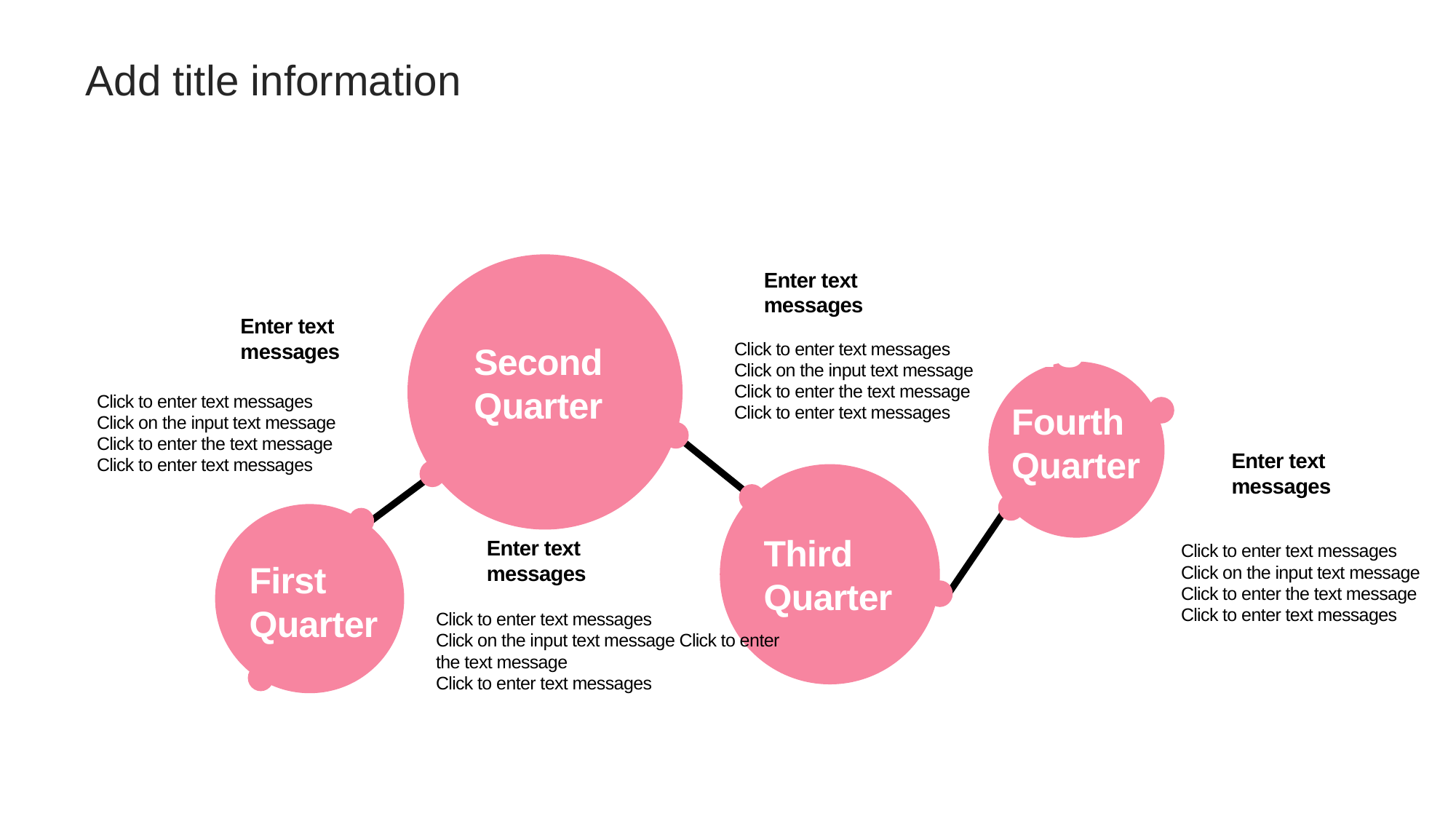

Add title information

Enter text messages
Enter text messages
2015
Click to enter text messages
Click on the input text message Click to enter the text message
Click to enter text messages
Second
Quarter

Click to enter text messages
Click on the input text message Click to enter the text message
Click to enter text messages
Fourth
Quarter
Enter text messages

Third
Quarter
Enter text messages
Click to enter text messages
Click on the input text message Click to enter the text message
Click to enter text messages
First
Quarter
Click to enter text messages
Click on the input text message Click to enter the text message
Click to enter text messages